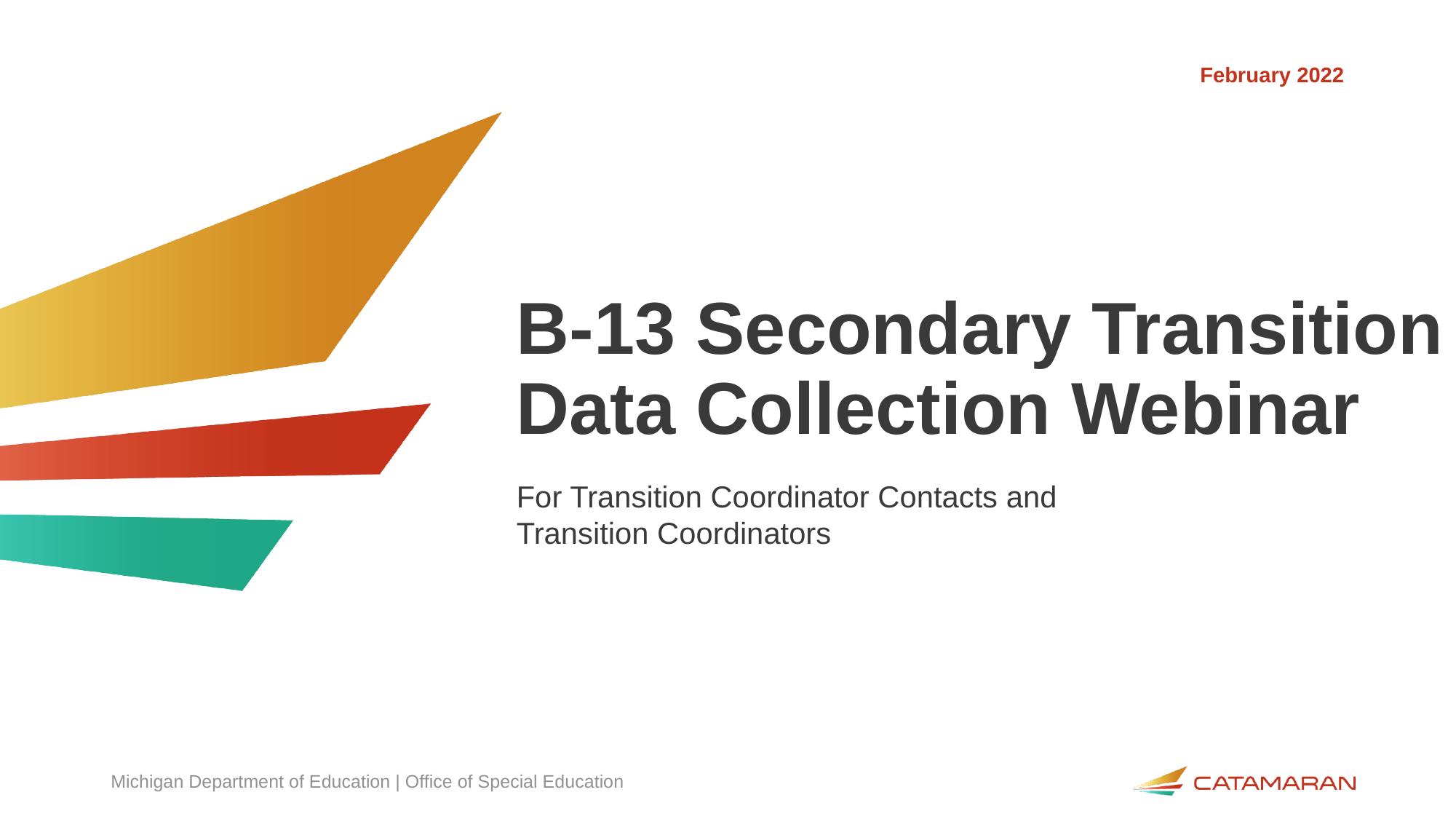

February 2022
# B-13 Secondary Transition Data Collection Webinar
For Transition Coordinator Contacts and Transition Coordinators
Michigan Department of Education | Office of Special Education